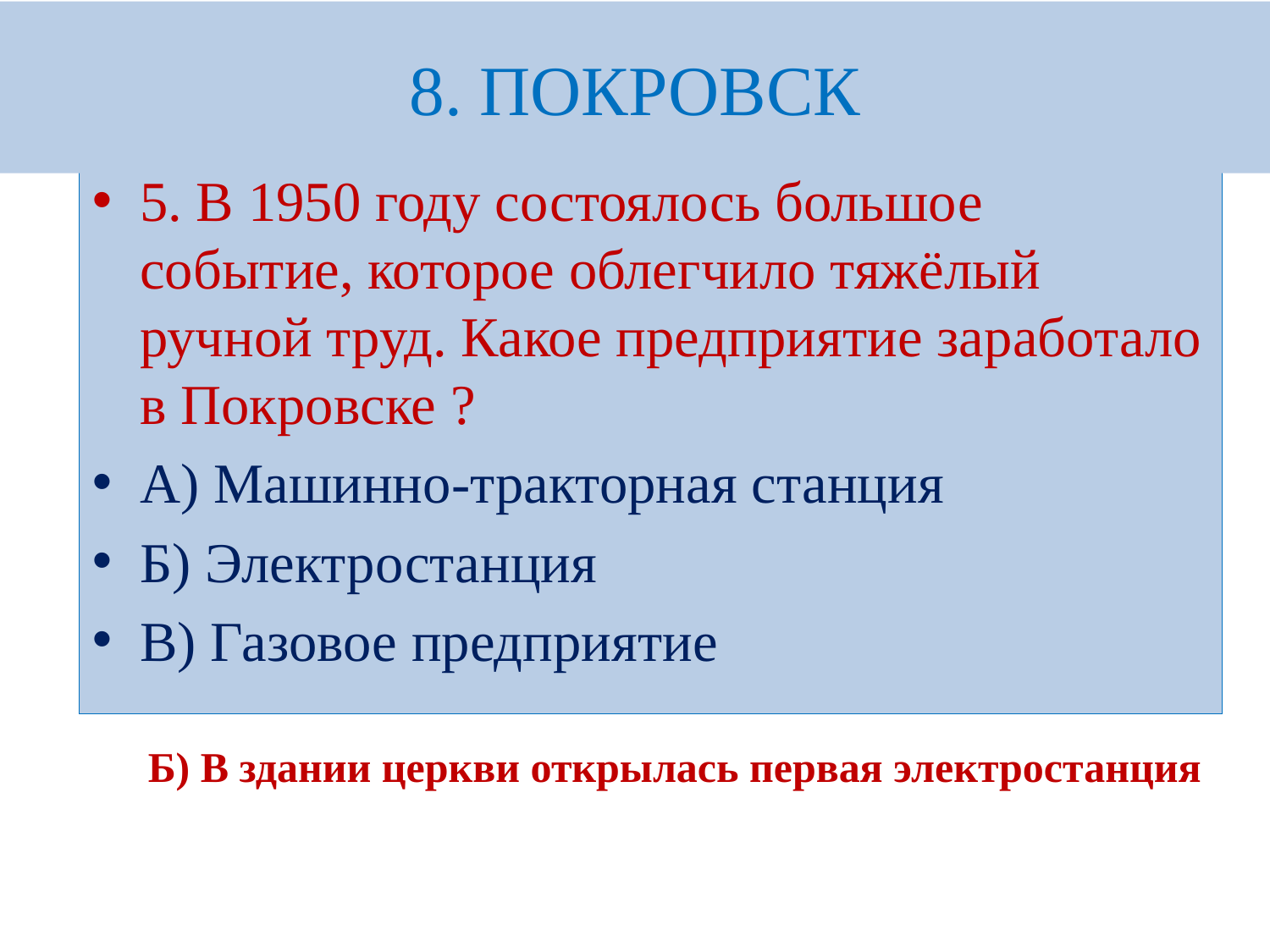

# 8. ПОКРОВСК
5. В 1950 году состоялось большое событие, которое облегчило тяжёлый ручной труд. Какое предприятие заработало в Покровске ?
А) Машинно-тракторная станция
Б) Электростанция
В) Газовое предприятие

Б) В здании церкви открылась первая электростанция